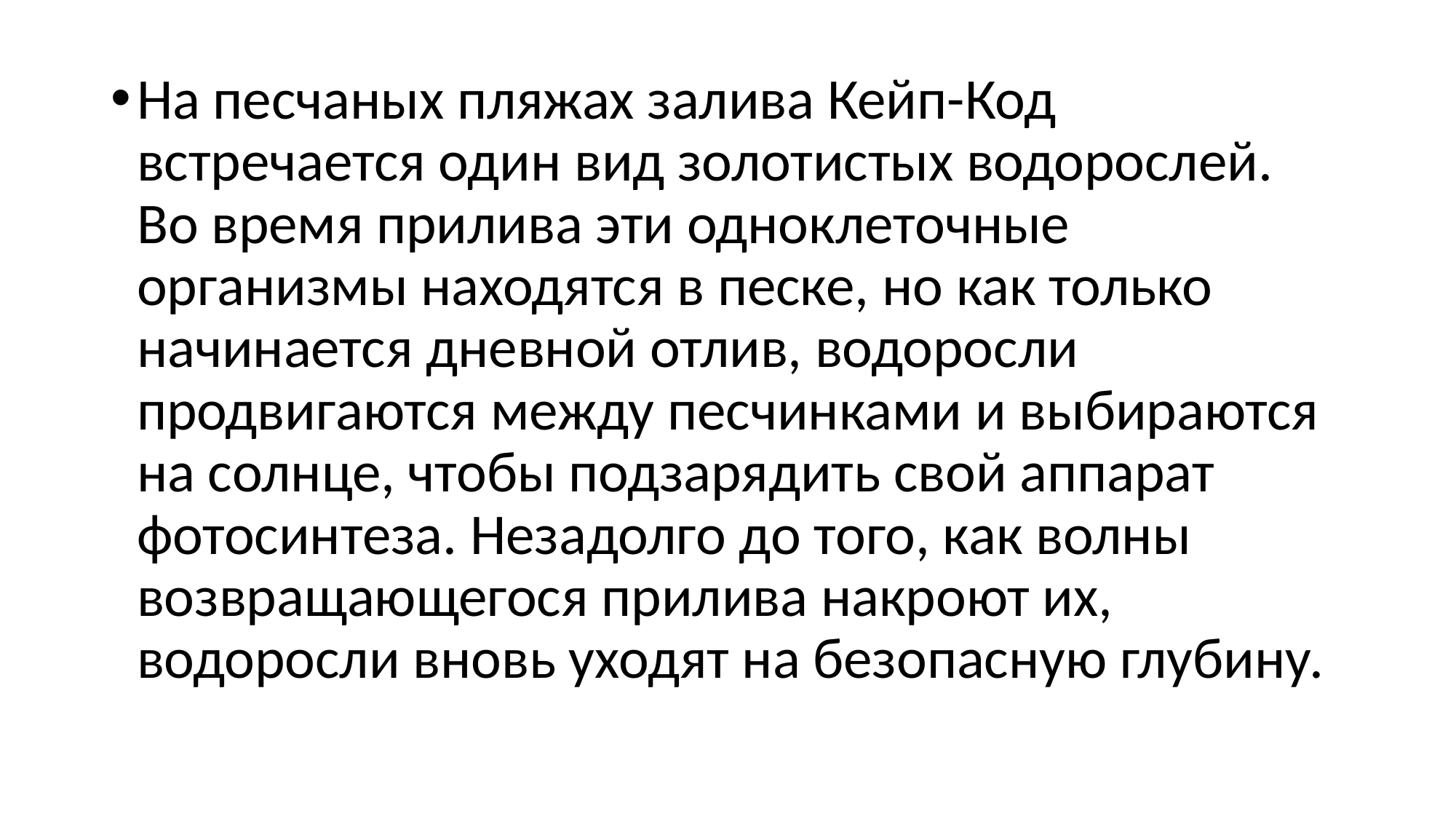

#
На песчаных пляжах залива Кейп-Код встречается один вид золотистых водорослей. Во время прилива эти одноклеточные организмы находятся в песке, но как только начинается дневной отлив, водоросли продвигаются между песчинками и выбираются на солнце, чтобы подзарядить свой аппарат фотосинтеза. Незадолго до того, как волны возвращающегося прилива накроют их, водоросли вновь уходят на безопасную глубину.